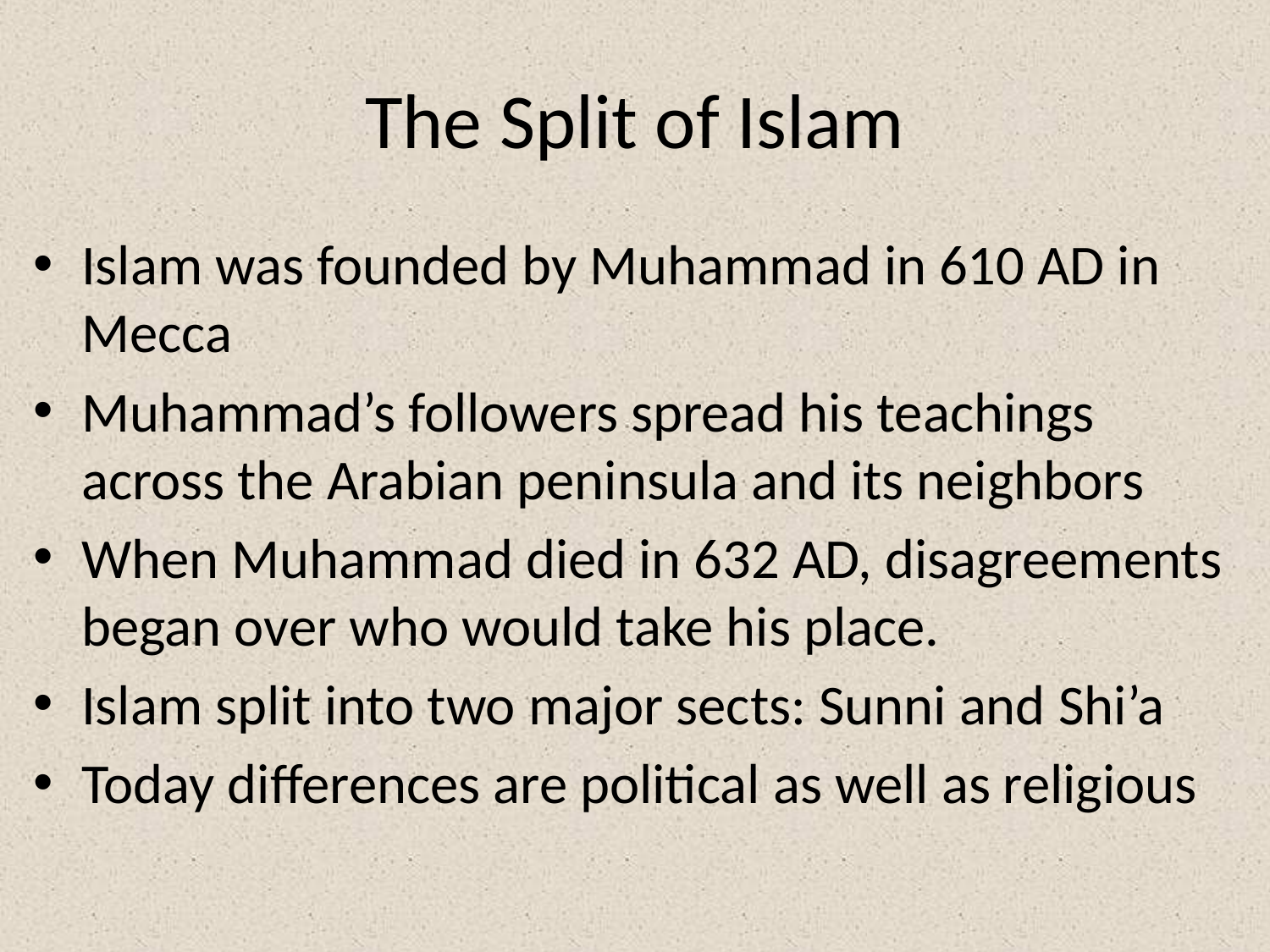

# The Split of Islam
Islam was founded by Muhammad in 610 AD in Mecca
Muhammad’s followers spread his teachings across the Arabian peninsula and its neighbors
When Muhammad died in 632 AD, disagreements began over who would take his place.
Islam split into two major sects: Sunni and Shi’a
Today differences are political as well as religious